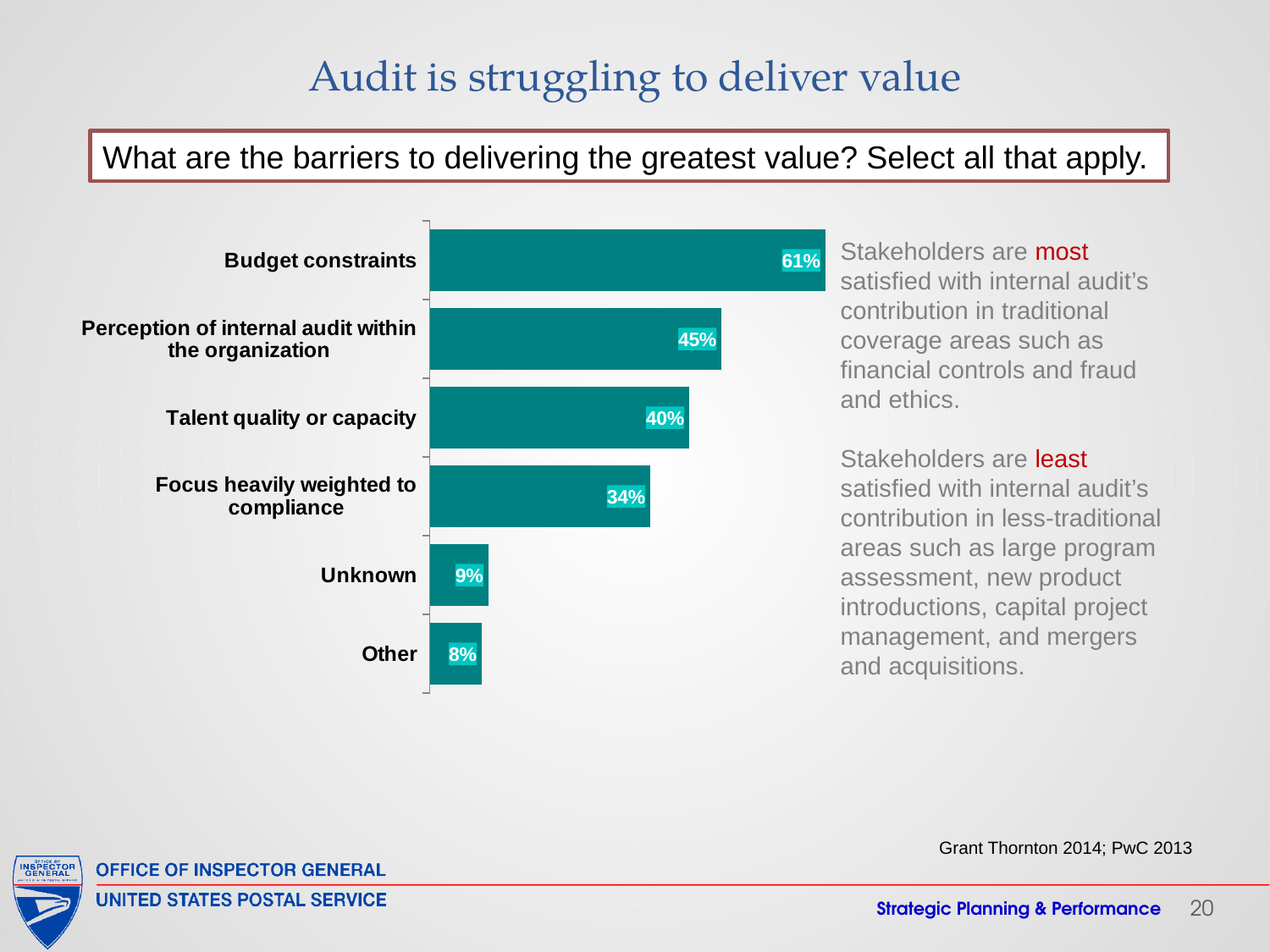

# Audit is struggling to deliver value
What are the barriers to delivering the greatest value? Select all that apply.

### Chart

| Category |  |
|---|---|
| Other | 0.08 |
| Unknown | 0.09 |
| Focus heavily weighted to compliance | 0.34 |
| Talent quality or capacity | 0.4 |
| Perception of internal audit within the organization | 0.45 |
| Budget constraints | 0.61 |
Stakeholders are most satisfied with internal audit’s contribution in traditional coverage areas such as financial controls and fraud and ethics.

Stakeholders are least satisfied with internal audit’s contribution in less-traditional areas such as large program assessment, new product introductions, capital project management, and mergers and acquisitions.

Grant Thornton 2014; PwC 2013
Strategic Planning & Performance
20